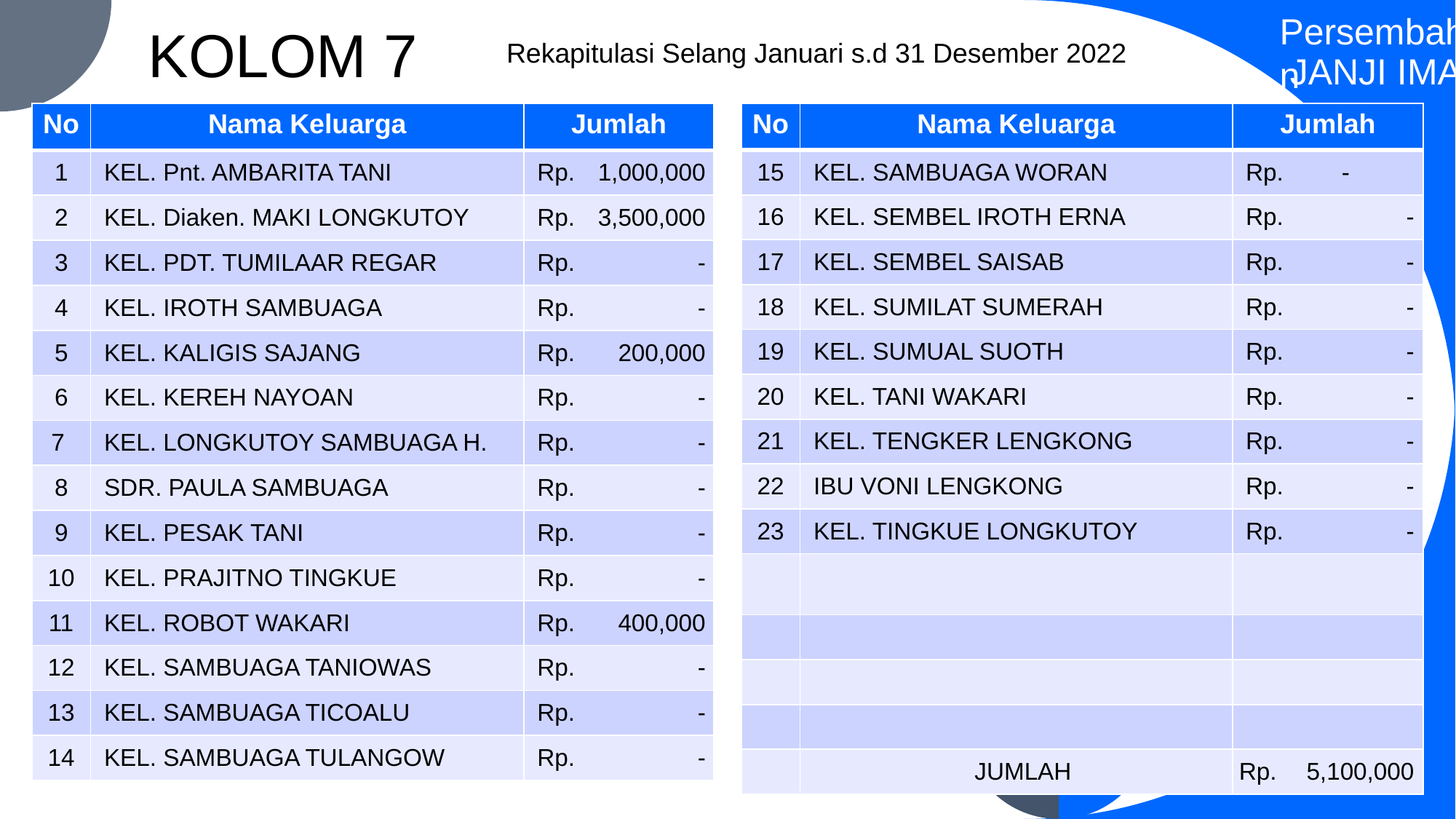

Persembahan
KOLOM 7
Rekapitulasi Selang Januari s.d 31 Desember 2022

JANJI IMAN
| No | Nama Keluarga | Jumlah |
| --- | --- | --- |
| 1 | KEL. Pnt. AMBARITA TANI | Rp. 1,000,000 |
| 2 | KEL. Diaken. MAKI LONGKUTOY | Rp. 3,500,000 |
| 3 | KEL. PDT. TUMILAAR REGAR | Rp. - |
| 4 | KEL. IROTH SAMBUAGA | Rp. - |
| 5 | KEL. KALIGIS SAJANG | Rp. 200,000 |
| 6 | KEL. KEREH NAYOAN | Rp. - |
| 7 | KEL. LONGKUTOY SAMBUAGA H. | Rp. - |
| 8 | SDR. PAULA SAMBUAGA | Rp. - |
| 9 | KEL. PESAK TANI | Rp. - |
| 10 | KEL. PRAJITNO TINGKUE | Rp. - |
| 11 | KEL. ROBOT WAKARI | Rp. 400,000 |
| 12 | KEL. SAMBUAGA TANIOWAS | Rp. - |
| 13 | KEL. SAMBUAGA TICOALU | Rp. - |
| 14 | KEL. SAMBUAGA TULANGOW | Rp. - |
| No | Nama Keluarga | Jumlah |
| --- | --- | --- |
| 15 | KEL. SAMBUAGA WORAN | Rp. - |
| 16 | KEL. SEMBEL IROTH ERNA | Rp. - |
| 17 | KEL. SEMBEL SAISAB | Rp. - |
| 18 | KEL. SUMILAT SUMERAH | Rp. - |
| 19 | KEL. SUMUAL SUOTH | Rp. - |
| 20 | KEL. TANI WAKARI | Rp. - |
| 21 | KEL. TENGKER LENGKONG | Rp. - |
| 22 | IBU VONI LENGKONG | Rp. - |
| 23 | KEL. TINGKUE LONGKUTOY | Rp. - |
|  |  |  |
|  |  |  |
|  |  |  |
|  |  |  |
|  | JUMLAH | Rp. 5,100,000 |
8